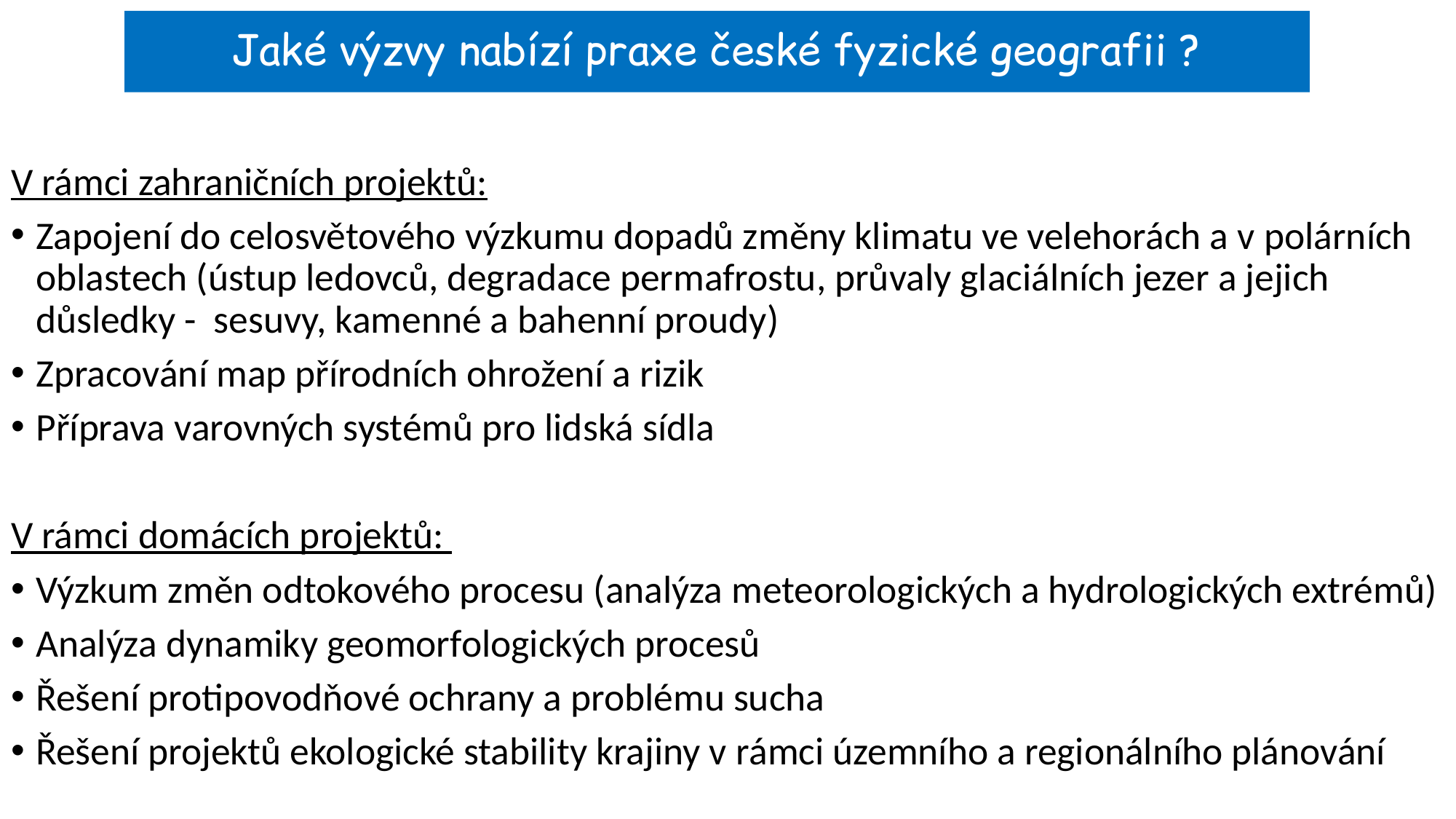

# Jaké výzvy nabízí praxe české fyzické geografii ?

V rámci zahraničních projektů:
Zapojení do celosvětového výzkumu dopadů změny klimatu ve velehorách a v polárních oblastech (ústup ledovců, degradace permafrostu, průvaly glaciálních jezer a jejich důsledky -  sesuvy, kamenné a bahenní proudy)
Zpracování map přírodních ohrožení a rizik
Příprava varovných systémů pro lidská sídla

V rámci domácích projektů:
Výzkum změn odtokového procesu (analýza meteorologických a hydrologických extrémů)
Analýza dynamiky geomorfologických procesů
Řešení protipovodňové ochrany a problému sucha
Řešení projektů ekologické stability krajiny v rámci územního a regionálního plánování